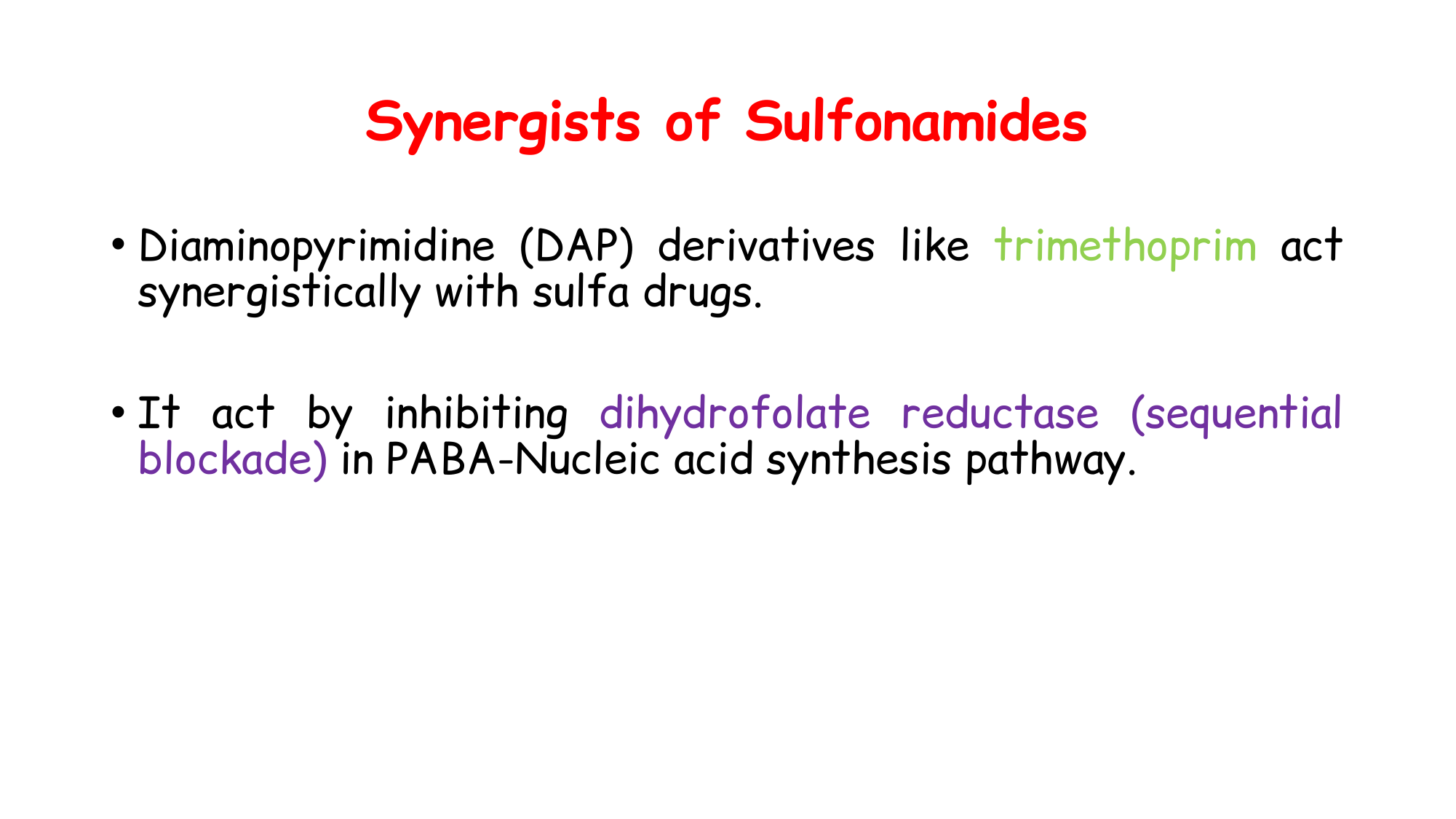

# Synergists of Sulfonamides
Diaminopyrimidine (DAP) derivatives like trimethoprim act synergistically with sulfa drugs.

It act by inhibiting dihydrofolate reductase (sequential blockade) in PABA-Nucleic acid synthesis pathway.